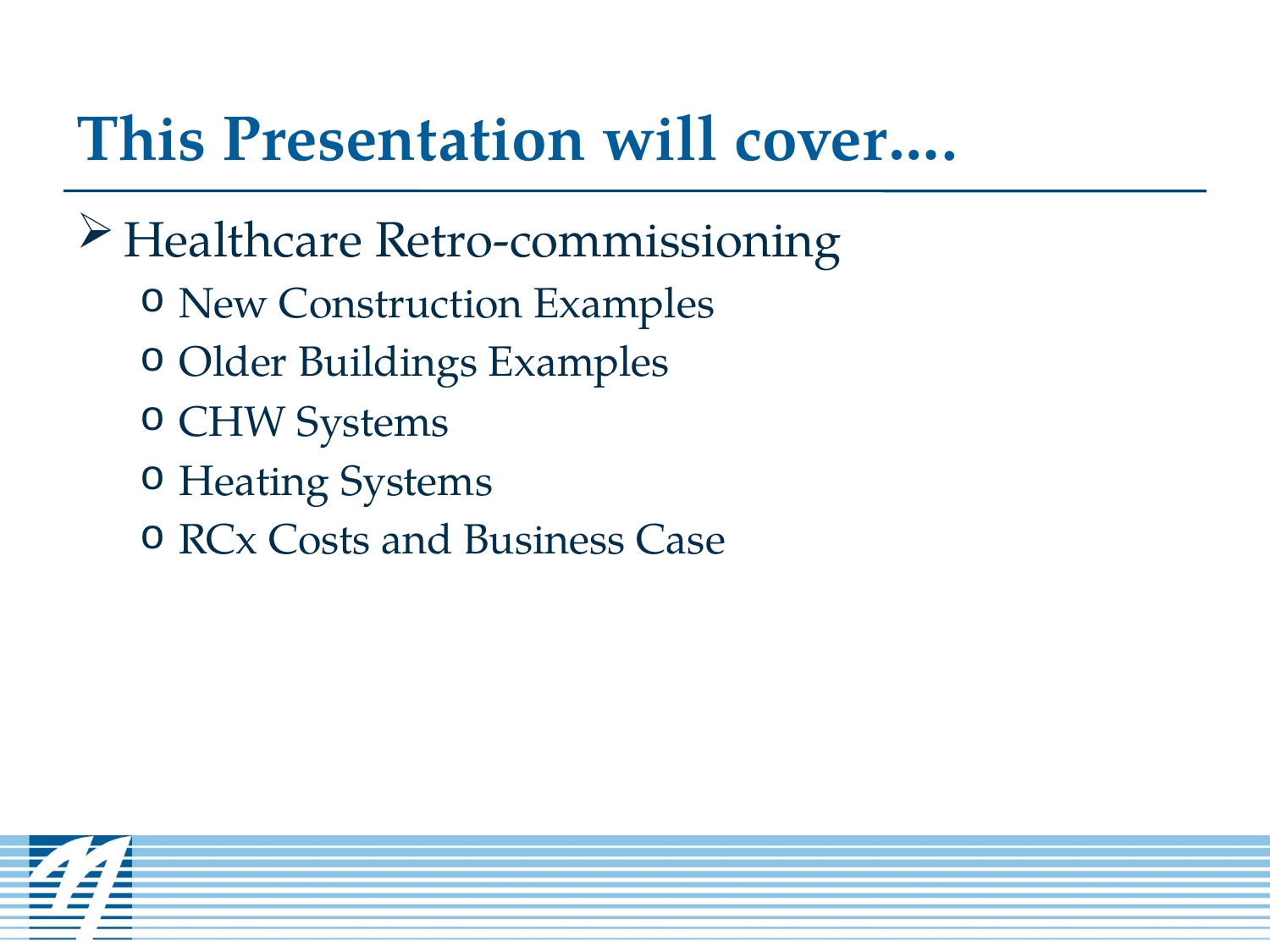

# This Presentation will cover….
Healthcare Retro-commissioning
New Construction Examples
Older Buildings Examples
CHW Systems
Heating Systems
RCx Costs and Business Case